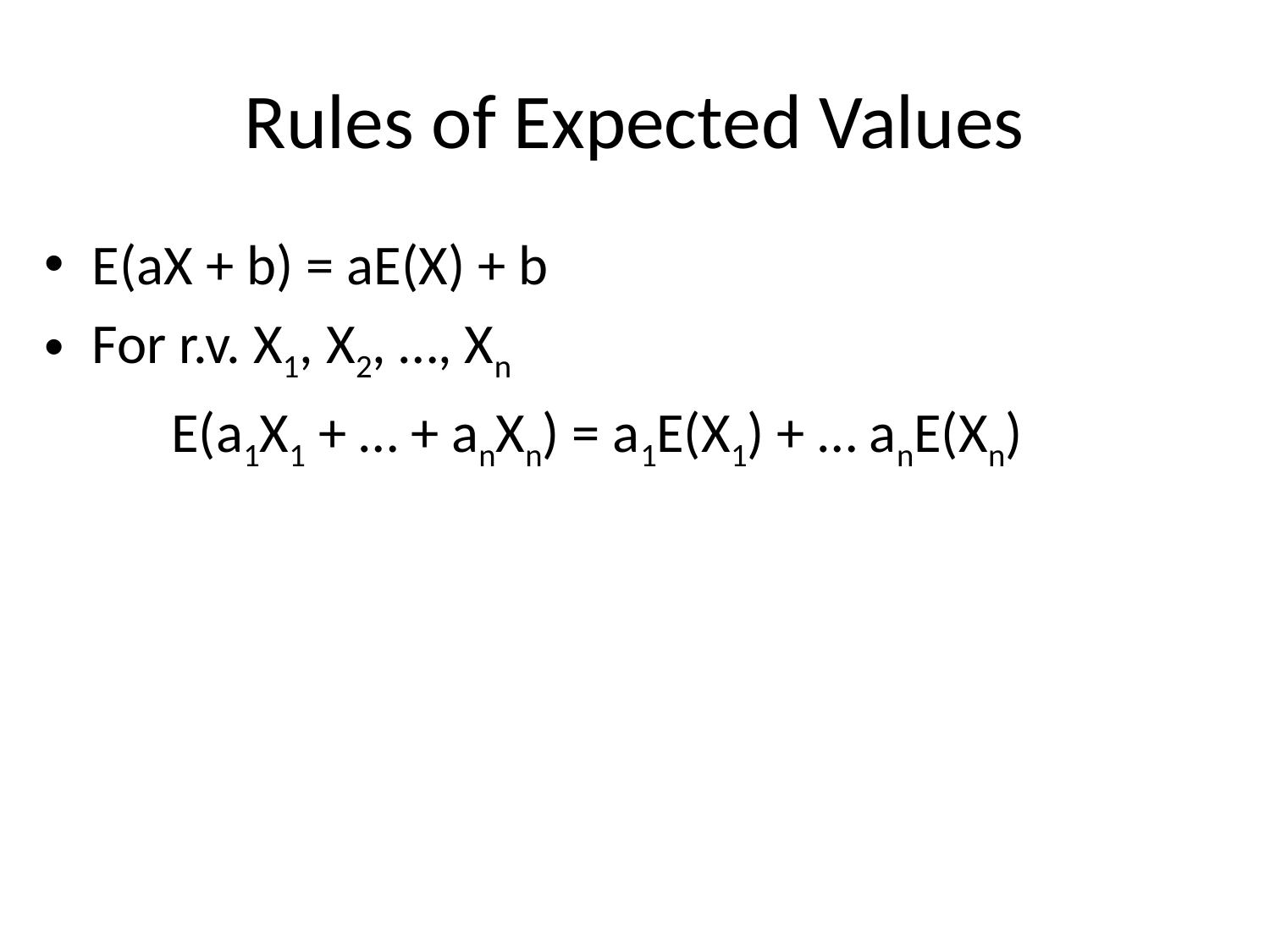

# Rules of Expected Values
E(aX + b) = aE(X) + b
For r.v. X1, X2, …, Xn
	E(a1X1 + … + anXn) = a1E(X1) + … anE(Xn)